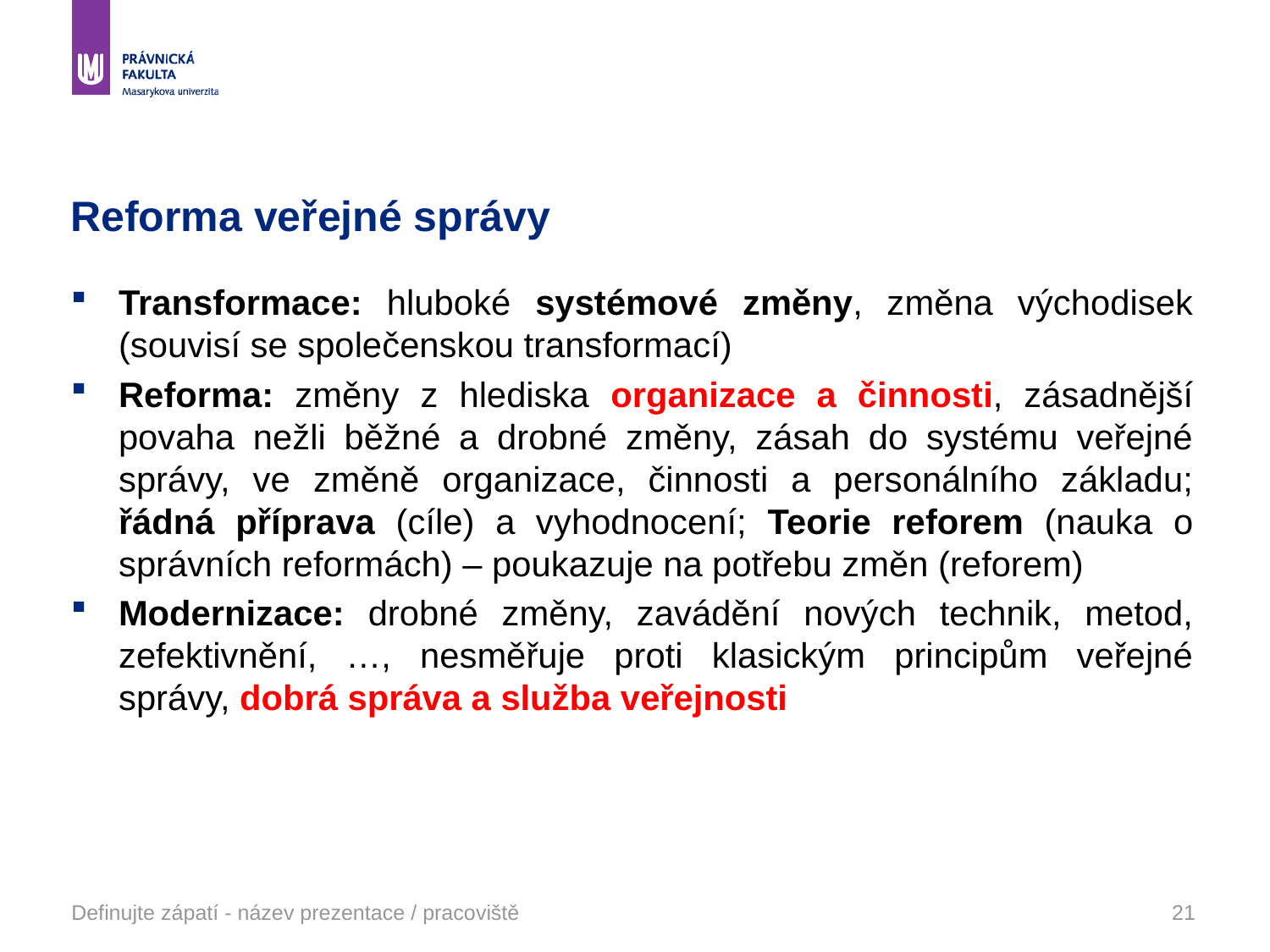

# Reforma veřejné správy
Transformace: hluboké systémové změny, změna východisek (souvisí se společenskou transformací)
Reforma: změny z hlediska organizace a činnosti, zásadnější povaha nežli běžné a drobné změny, zásah do systému veřejné správy, ve změně organizace, činnosti a personálního základu; řádná příprava (cíle) a vyhodnocení; Teorie reforem (nauka o správních reformách) – poukazuje na potřebu změn (reforem)
Modernizace: drobné změny, zavádění nových technik, metod, zefektivnění, …, nesměřuje proti klasickým principům veřejné správy, dobrá správa a služba veřejnosti

Definujte zápatí - název prezentace / pracoviště
21